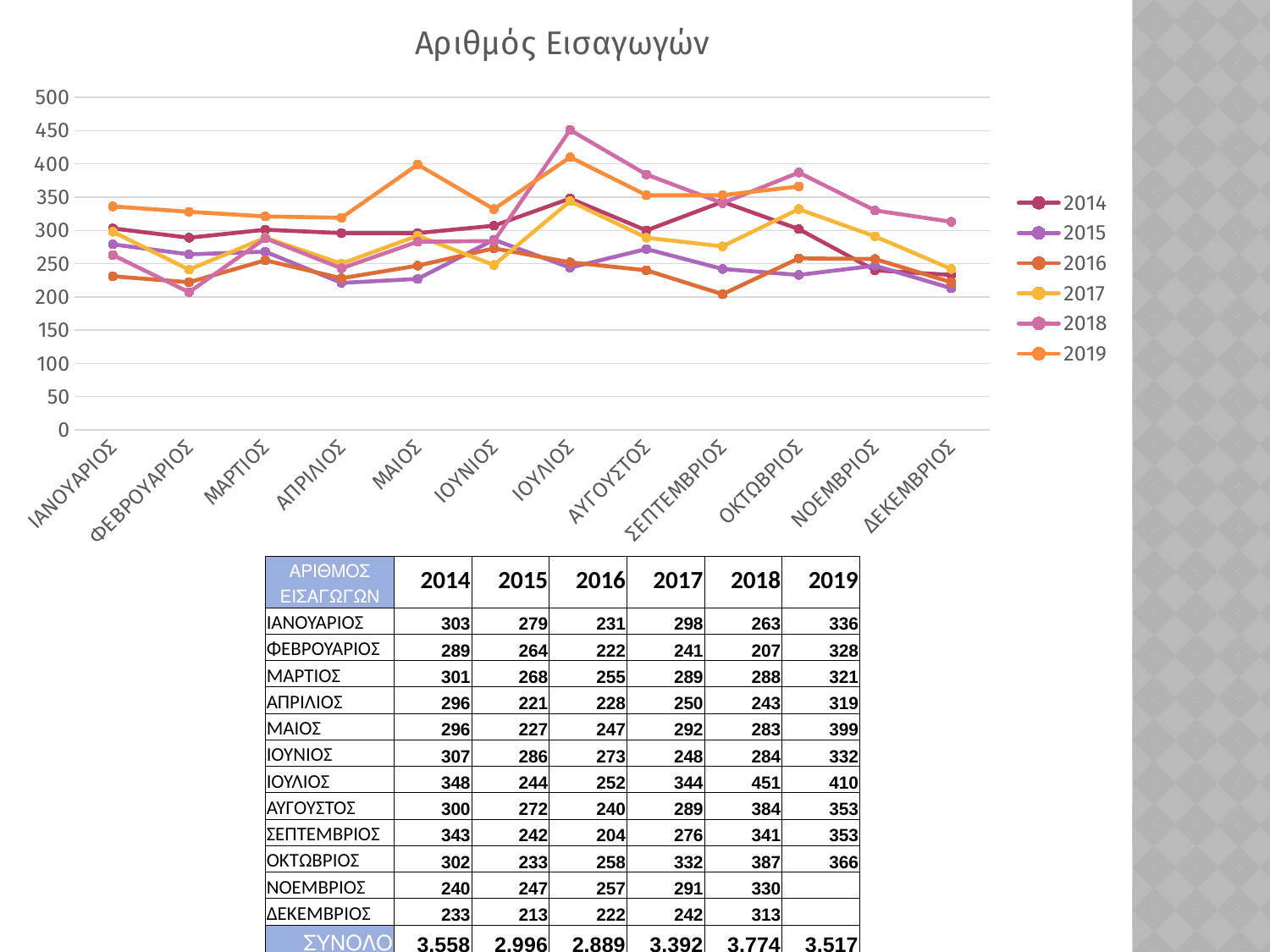

### Chart: Αριθμός Εισαγωγών

| Category | 2014 | 2015 | 2016 | 2017 | 2018 | 2019 |
|---|---|---|---|---|---|---|
| ΙΑΝΟΥΑΡΙΟΣ | 303.0 | 279.0 | 231.0 | 298.0 | 263.0 | 336.0 |
| ΦΕΒΡΟΥΑΡΙΟΣ | 289.0 | 264.0 | 222.0 | 241.0 | 207.0 | 328.0 |
| ΜΑΡΤΙΟΣ | 301.0 | 268.0 | 255.0 | 289.0 | 288.0 | 321.0 |
| ΑΠΡΙΛΙΟΣ | 296.0 | 221.0 | 228.0 | 250.0 | 243.0 | 319.0 |
| ΜΑΙΟΣ | 296.0 | 227.0 | 247.0 | 292.0 | 283.0 | 399.0 |
| ΙΟΥΝΙΟΣ | 307.0 | 286.0 | 273.0 | 248.0 | 284.0 | 332.0 |
| ΙΟΥΛΙΟΣ | 348.0 | 244.0 | 252.0 | 344.0 | 451.0 | 410.0 |
| ΑΥΓΟΥΣΤΟΣ | 300.0 | 272.0 | 240.0 | 289.0 | 384.0 | 353.0 |
| ΣΕΠΤΕΜΒΡΙΟΣ | 343.0 | 242.0 | 204.0 | 276.0 | 341.0 | 353.0 |
| ΟΚΤΩΒΡΙΟΣ | 302.0 | 233.0 | 258.0 | 332.0 | 387.0 | 366.0 |
| ΝΟΕΜΒΡΙΟΣ | 240.0 | 247.0 | 257.0 | 291.0 | 330.0 | None |
| ΔΕΚΕΜΒΡΙΟΣ | 233.0 | 213.0 | 222.0 | 242.0 | 313.0 | None |
| ΑΡΙΘΜΟΣ ΕΙΣΑΓΩΓΩΝ | 2014 | 2015 | 2016 | 2017 | 2018 | 2019 |
| --- | --- | --- | --- | --- | --- | --- |
| ΙΑΝΟΥΑΡΙΟΣ | 303 | 279 | 231 | 298 | 263 | 336 |
| ΦΕΒΡΟΥΑΡΙΟΣ | 289 | 264 | 222 | 241 | 207 | 328 |
| ΜΑΡΤΙΟΣ | 301 | 268 | 255 | 289 | 288 | 321 |
| ΑΠΡΙΛΙΟΣ | 296 | 221 | 228 | 250 | 243 | 319 |
| ΜΑΙΟΣ | 296 | 227 | 247 | 292 | 283 | 399 |
| ΙΟΥΝΙΟΣ | 307 | 286 | 273 | 248 | 284 | 332 |
| ΙΟΥΛΙΟΣ | 348 | 244 | 252 | 344 | 451 | 410 |
| ΑΥΓΟΥΣΤΟΣ | 300 | 272 | 240 | 289 | 384 | 353 |
| ΣΕΠΤΕΜΒΡΙΟΣ | 343 | 242 | 204 | 276 | 341 | 353 |
| ΟΚΤΩΒΡΙΟΣ | 302 | 233 | 258 | 332 | 387 | 366 |
| ΝΟΕΜΒΡΙΟΣ | 240 | 247 | 257 | 291 | 330 |  |
| ΔΕΚΕΜΒΡΙΟΣ | 233 | 213 | 222 | 242 | 313 |  |
| ΣΥΝΟΛΟ | 3.558 | 2.996 | 2.889 | 3.392 | 3.774 | 3.517 |